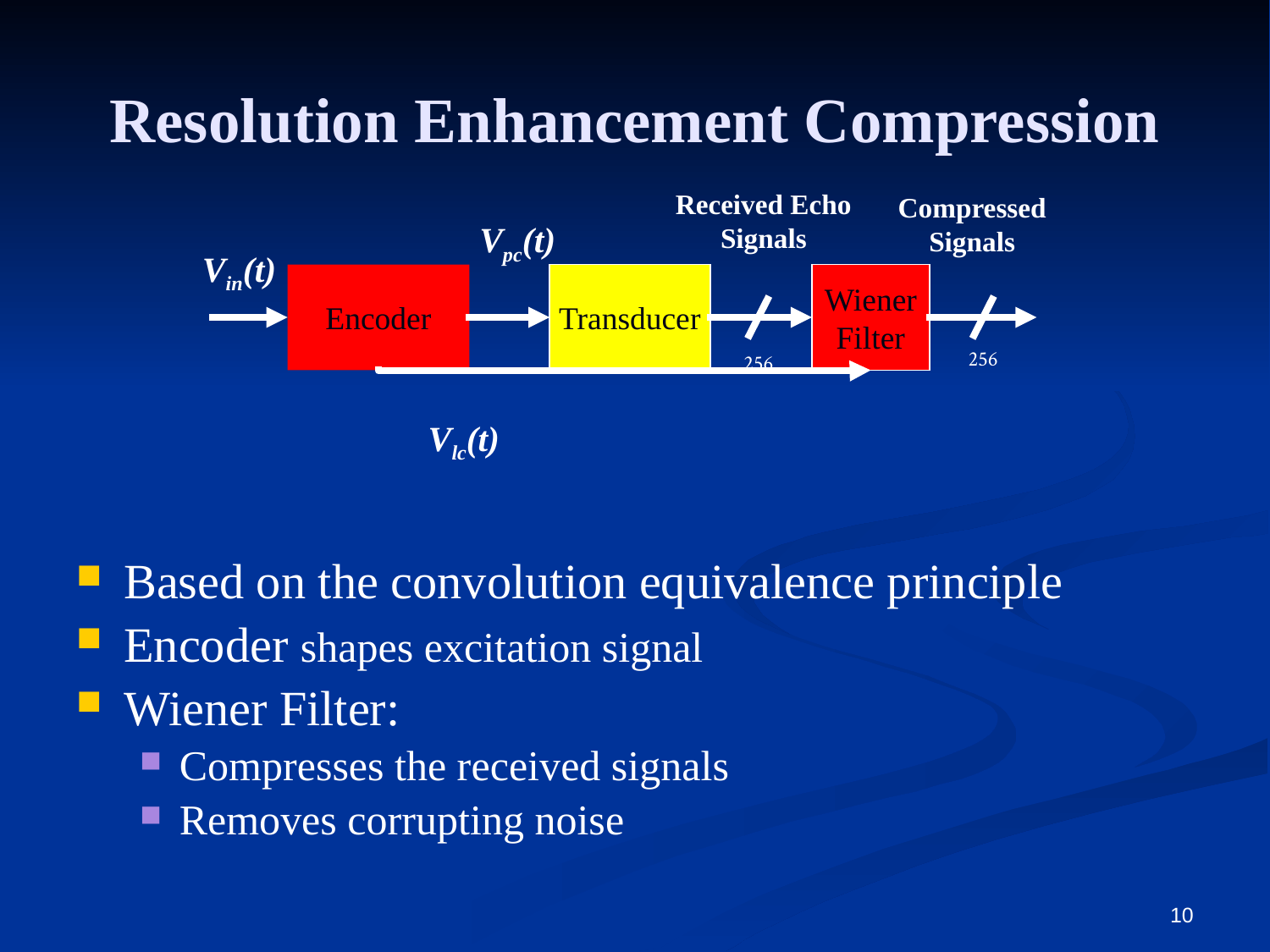

Resolution Enhancement Compression
Received Echo Signals
Compressed Signals

256
Vpc(t)
Vin(t)
Encoder
Transducer
Wiener
Filter

256
Vlc(t)
Based on the convolution equivalence principle
Encoder shapes excitation signal
Wiener Filter:
Compresses the received signals
Removes corrupting noise
10